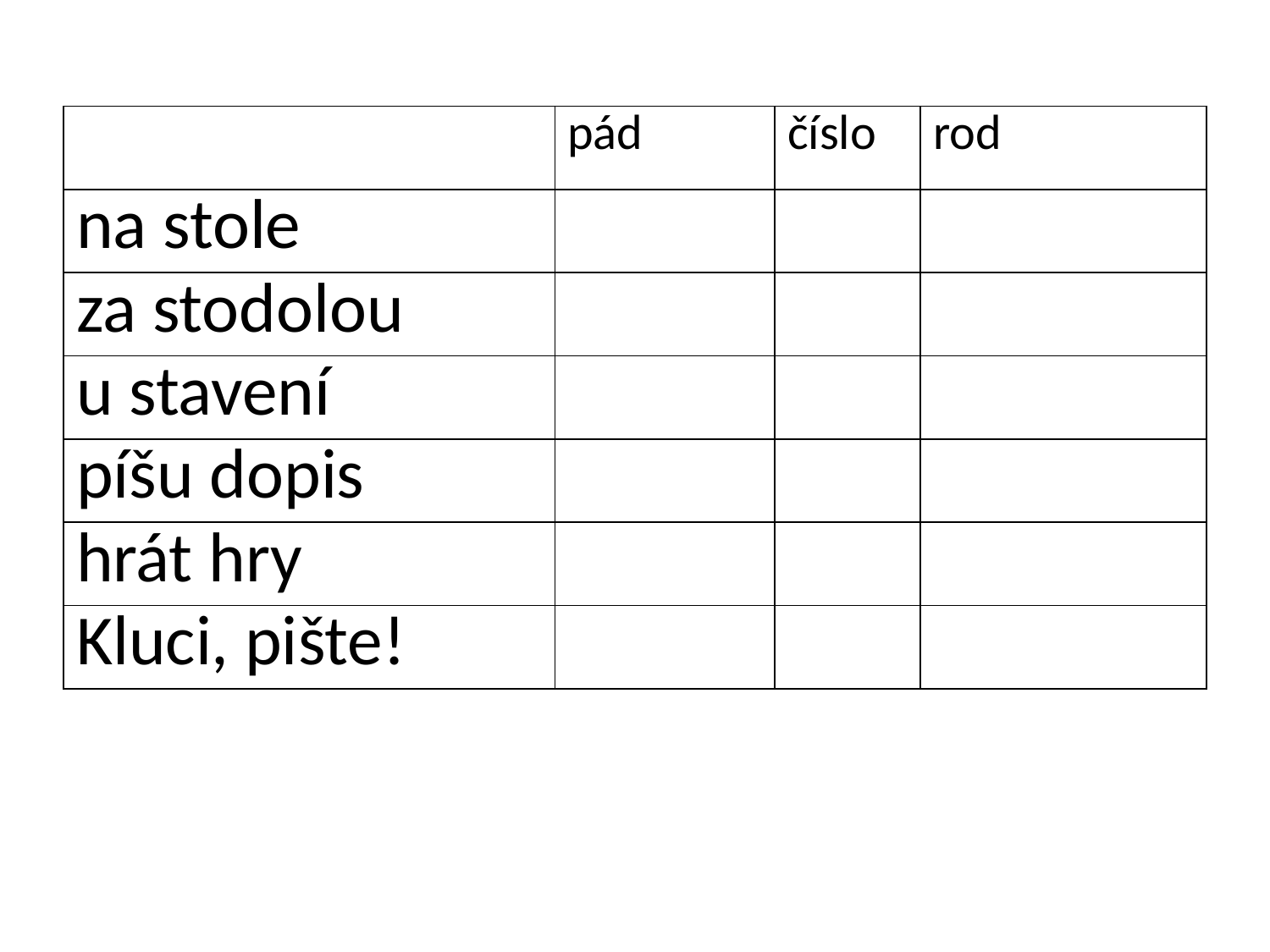

#
|  | pád | číslo | rod |
| --- | --- | --- | --- |
| na stole |  |  |  |
| za stodolou |  |  |  |
| u stavení |  |  |  |
| píšu dopis |  |  |  |
| hrát hry |  |  |  |
| Kluci, pište! |  |  |  |